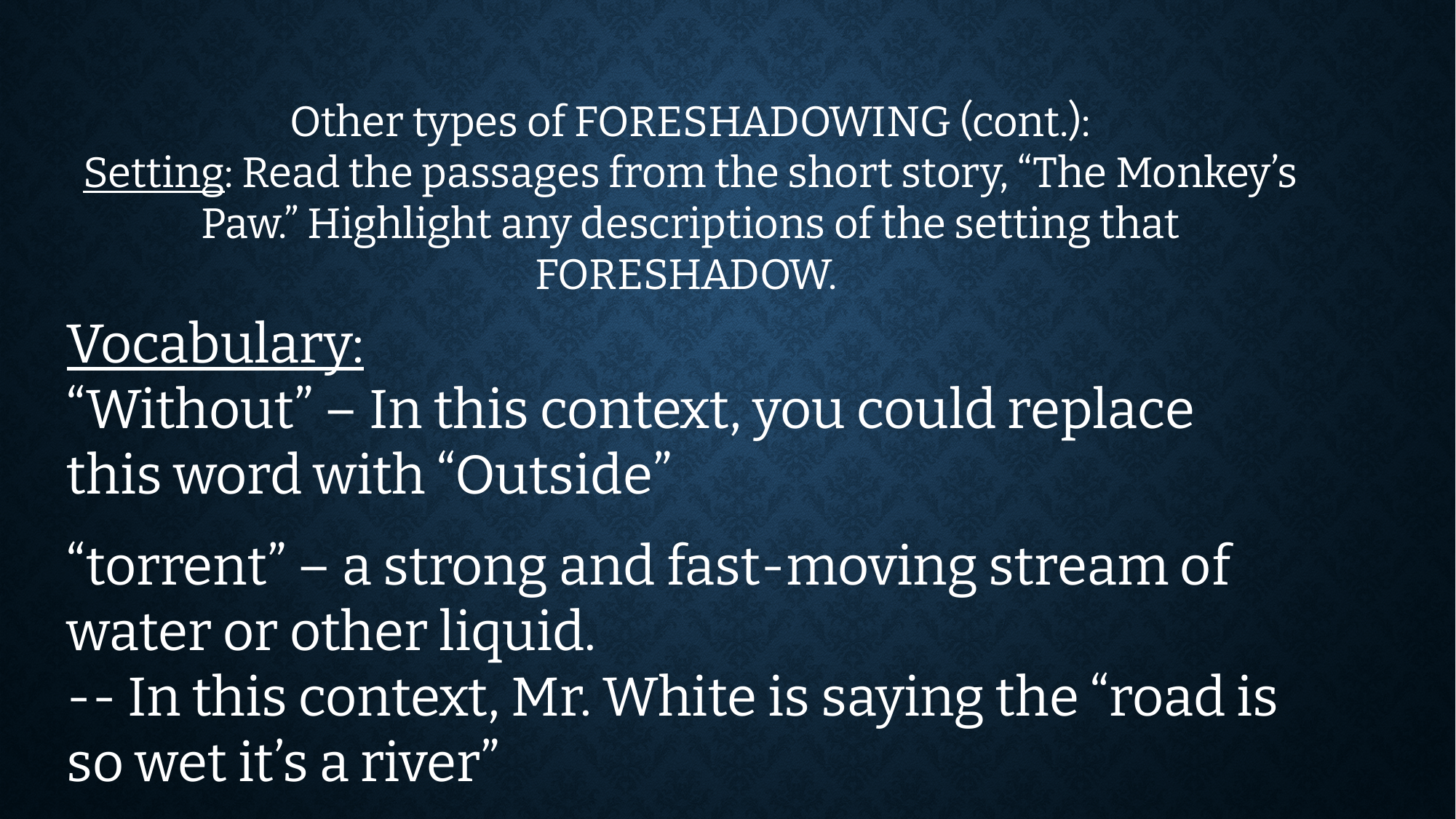

Other types of FORESHADOWING (cont.):
Setting: Read the passages from the short story, “The Monkey’s Paw.” Highlight any descriptions of the setting that FORESHADOW.

Vocabulary:
“Without” – In this context, you could replace this word with “Outside”

“torrent” – a strong and fast-moving stream of water or other liquid.
-- In this context, Mr. White is saying the “road is so wet it’s a river”